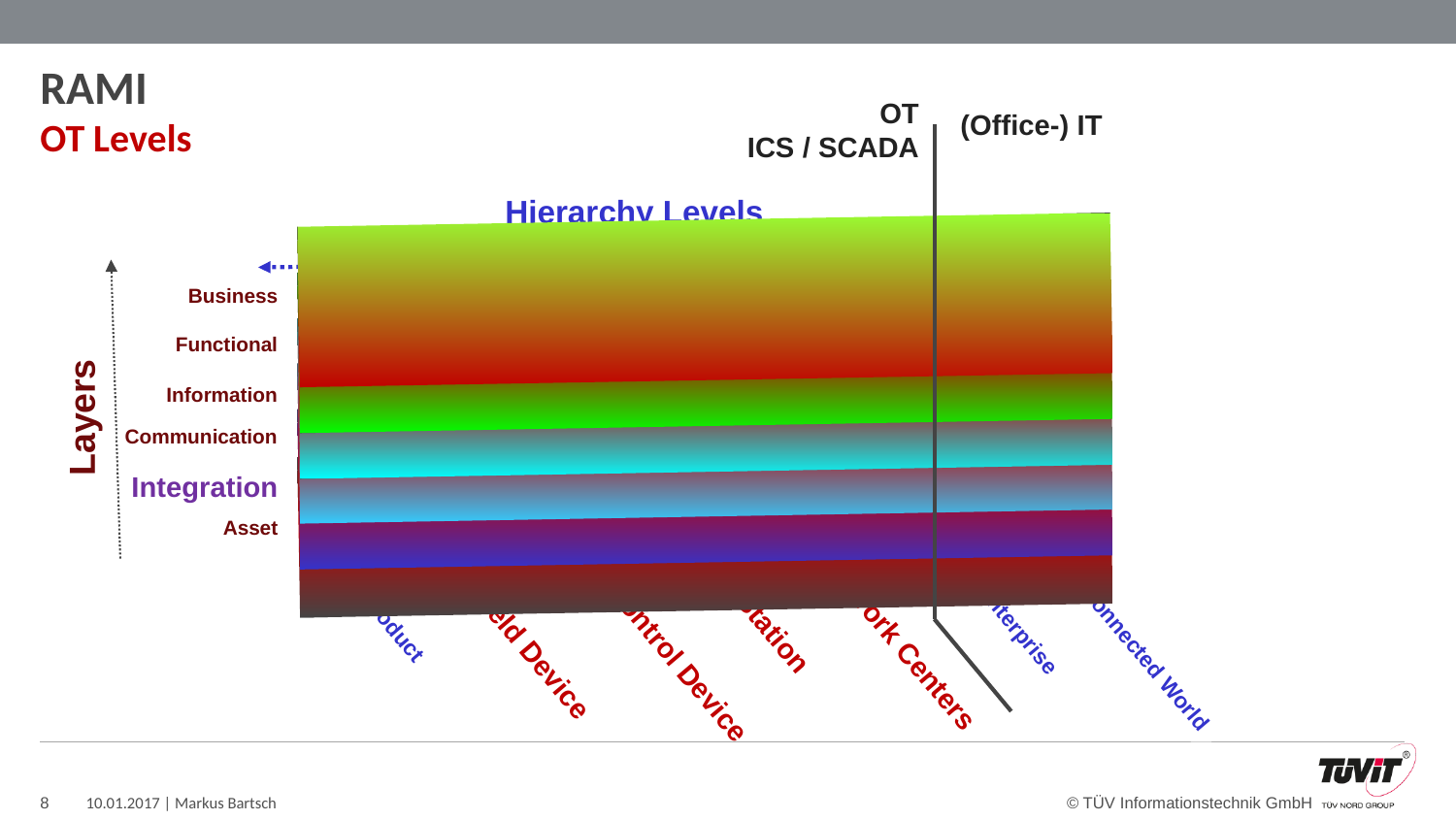

# RAMI OT Levels

OT
ICS / SCADA
(Office-) IT

Hierarchy Levels
IEC 62264 // IEC 61512
Business
Functional
Information
Layers
Communication
Integration
Asset
Product
Station
Enterprise
Field Device
Work Centers
Control Device
Connected World
© TÜV Informationstechnik GmbH
10.01.2017 | Markus Bartsch